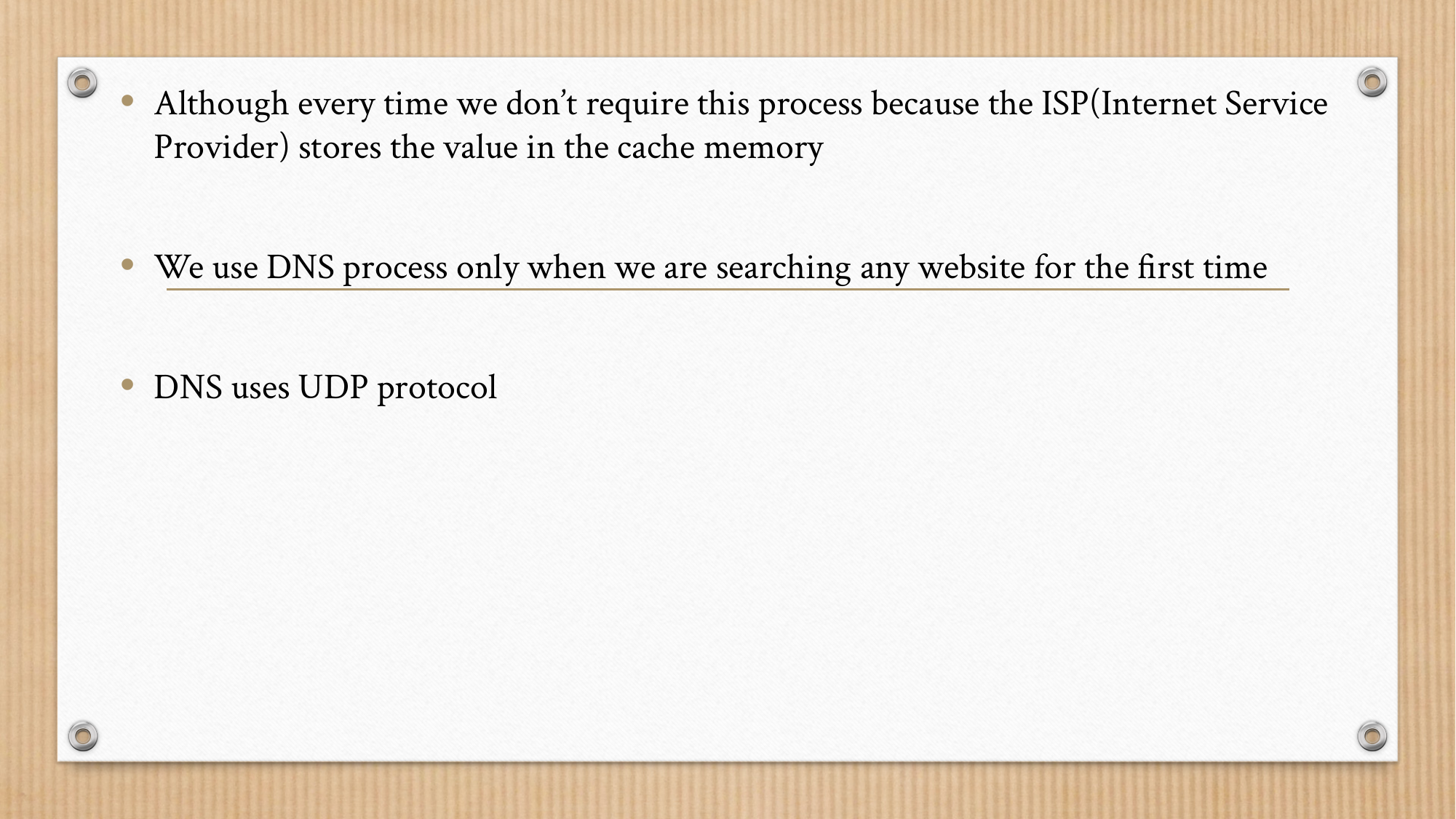

Although every time we don’t require this process because the ISP(Internet Service Provider) stores the value in the cache memory

We use DNS process only when we are searching any website for the first time

DNS uses UDP protocol